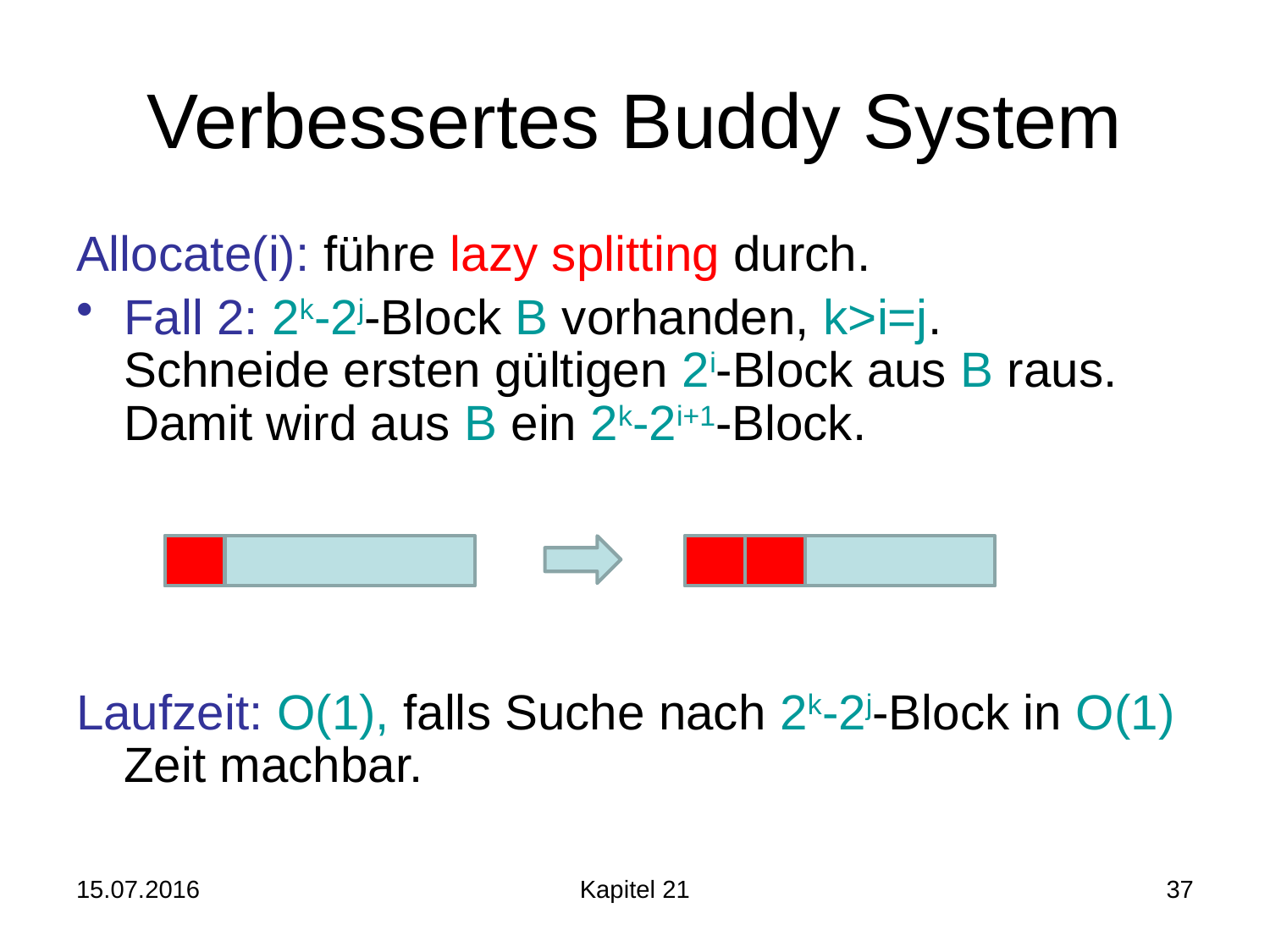

# Verbessertes Buddy System
Allocate(i): führe lazy splitting durch.
Fall 2: 2k-2j-Block B vorhanden, k>i=j.
Schneide ersten gültigen 2i-Block aus B raus. Damit wird aus B ein 2k-2i+1-Block.

Laufzeit: O(1), falls Suche nach 2k-2j-Block in O(1) Zeit machbar.

15.07.2016
Kapitel 21
37